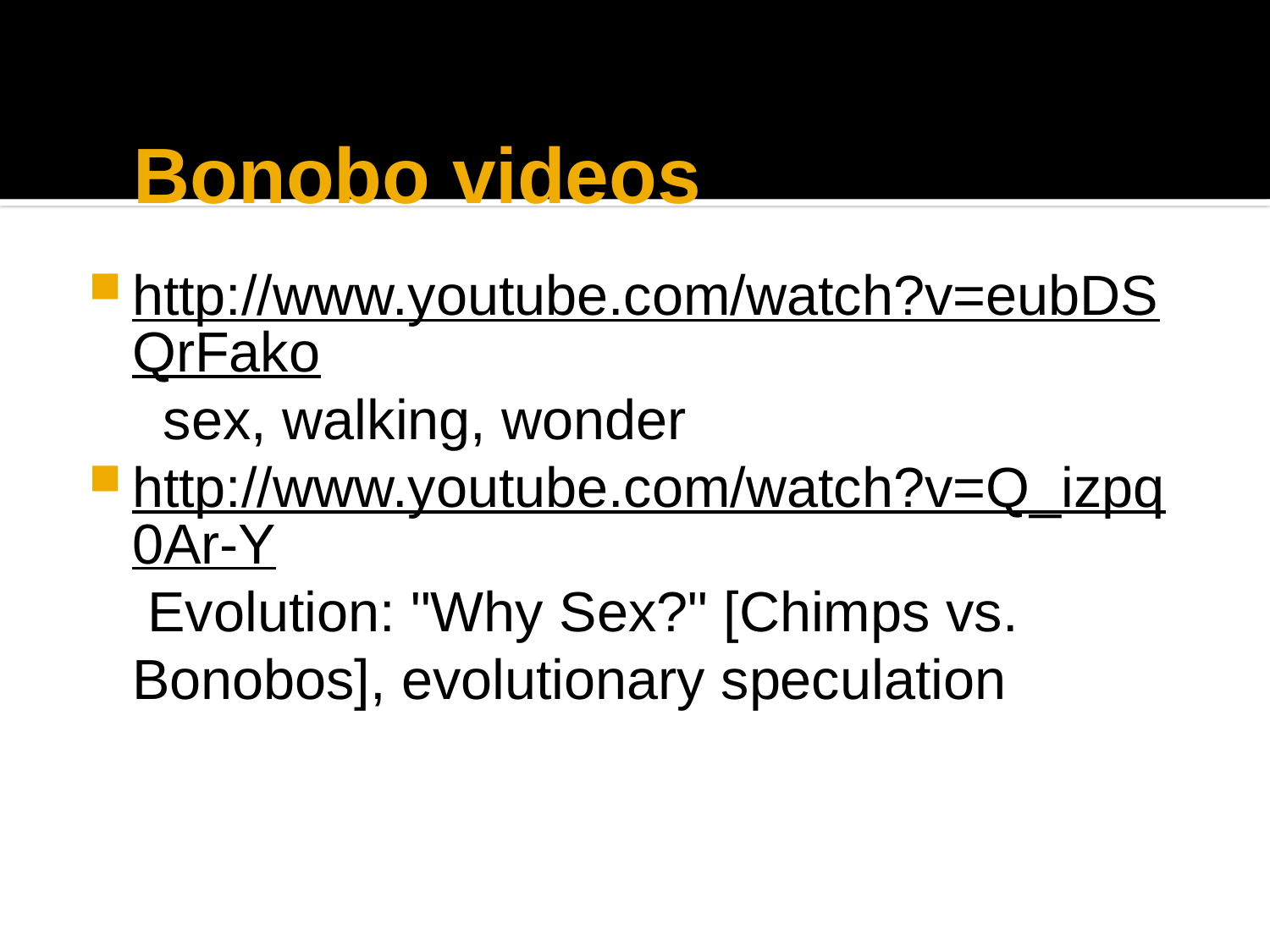

# Bonobo videos
http://www.youtube.com/watch?v=eubDSQrFako  sex, walking, wonder
http://www.youtube.com/watch?v=Q_izpq0Ar-Y Evolution: "Why Sex?" [Chimps vs. Bonobos], evolutionary speculation